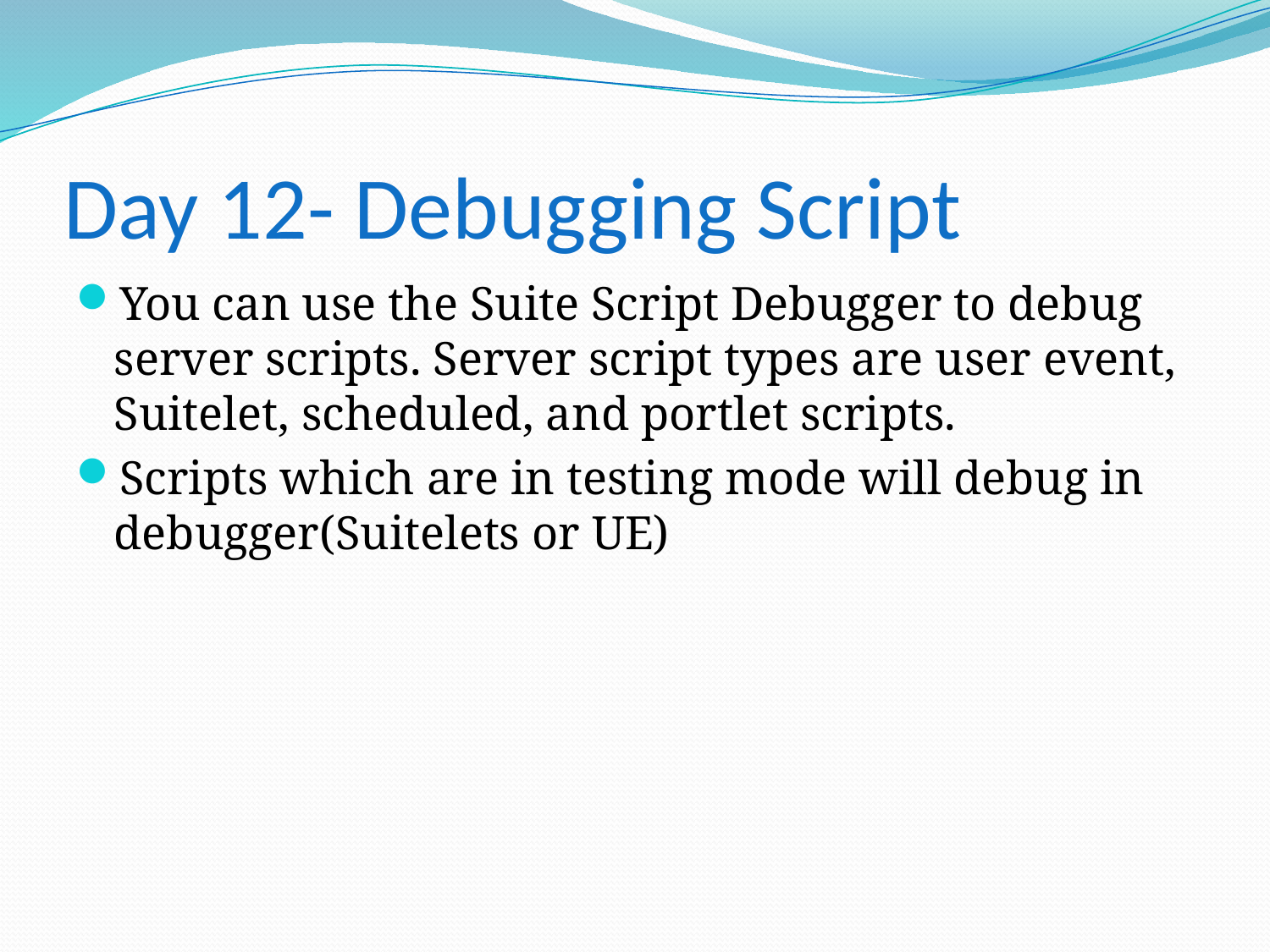

# Day 12- Debugging Script
You can use the Suite Script Debugger to debug server scripts. Server script types are user event, Suitelet, scheduled, and portlet scripts.
Scripts which are in testing mode will debug in debugger(Suitelets or UE)